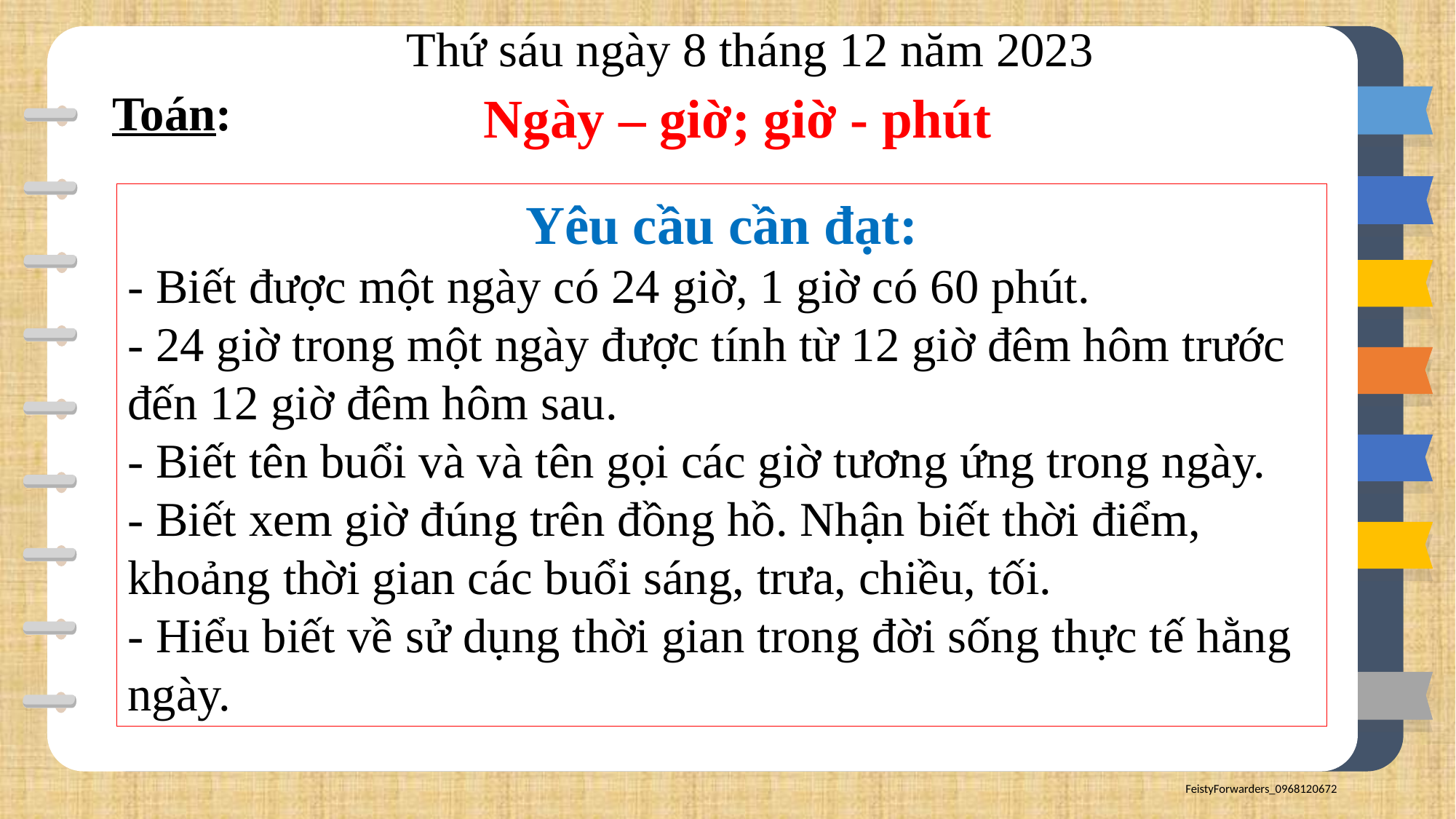

Thứ sáu ngày 8 tháng 12 năm 2023
Toán:
Ngày – giờ; giờ - phút
Yêu cầu cần đạt:
- Biết được một ngày có 24 giờ, 1 giờ có 60 phút.
- 24 giờ trong một ngày được tính từ 12 giờ đêm hôm trước đến 12 giờ đêm hôm sau.
- Biết tên buổi và và tên gọi các giờ tương ứng trong ngày.
- Biết xem giờ đúng trên đồng hồ. Nhận biết thời điểm, khoảng thời gian các buổi sáng, trưa, chiều, tối.
- Hiểu biết về sử dụng thời gian trong đời sống thực tế hằng ngày.